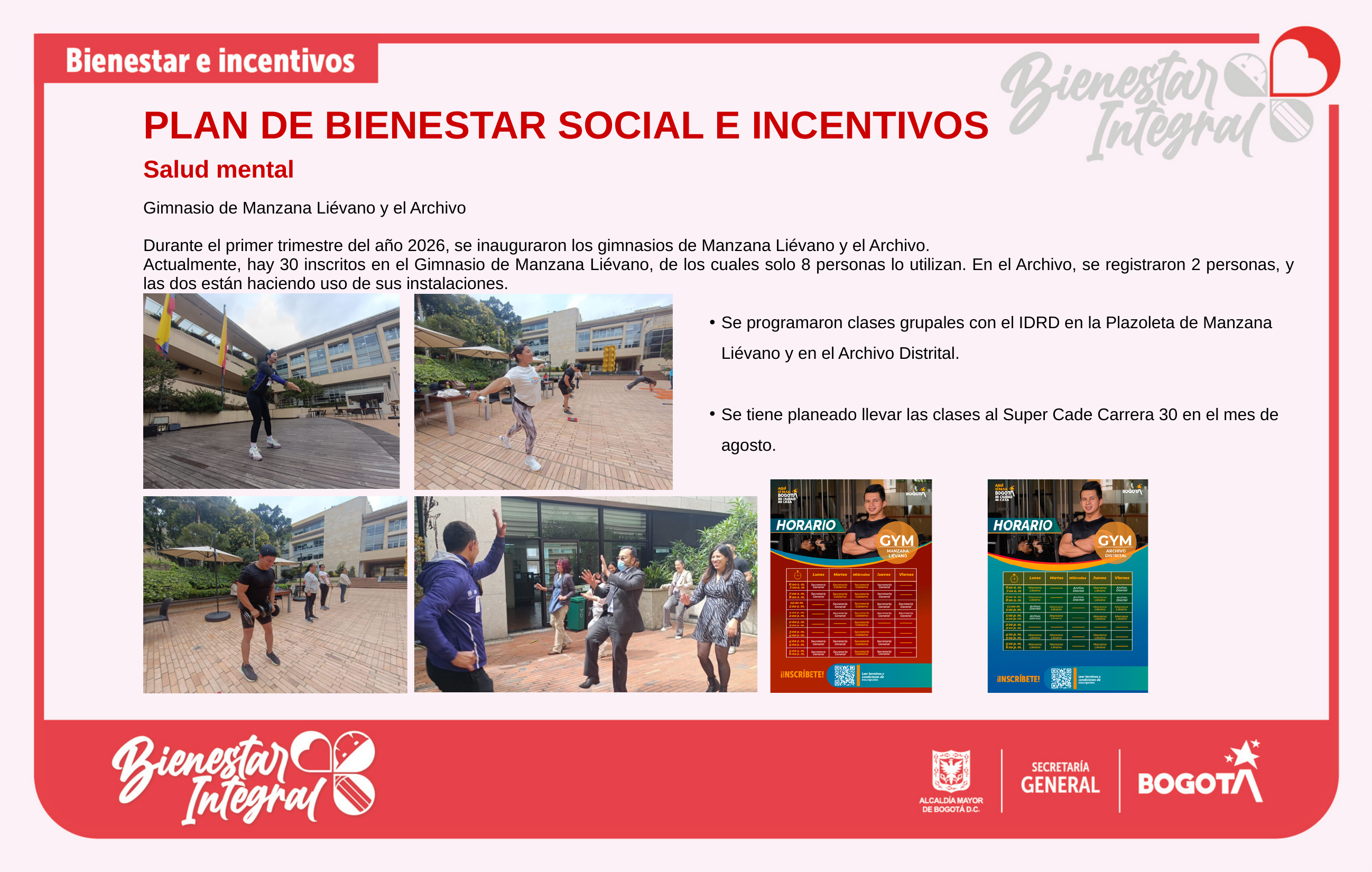

PLAN DE BIENESTAR SOCIAL E INCENTIVOS
Salud mental
Gimnasio de Manzana Liévano y el Archivo

Durante el primer trimestre del año 2026, se inauguraron los gimnasios de Manzana Liévano y el Archivo.
Actualmente, hay 30 inscritos en el Gimnasio de Manzana Liévano, de los cuales solo 8 personas lo utilizan. En el Archivo, se registraron 2 personas, y las dos están haciendo uso de sus instalaciones.

Se programaron clases grupales con el IDRD en la Plazoleta de Manzana Liévano y en el Archivo Distrital.

Se tiene planeado llevar las clases al Super Cade Carrera 30 en el mes de agosto.